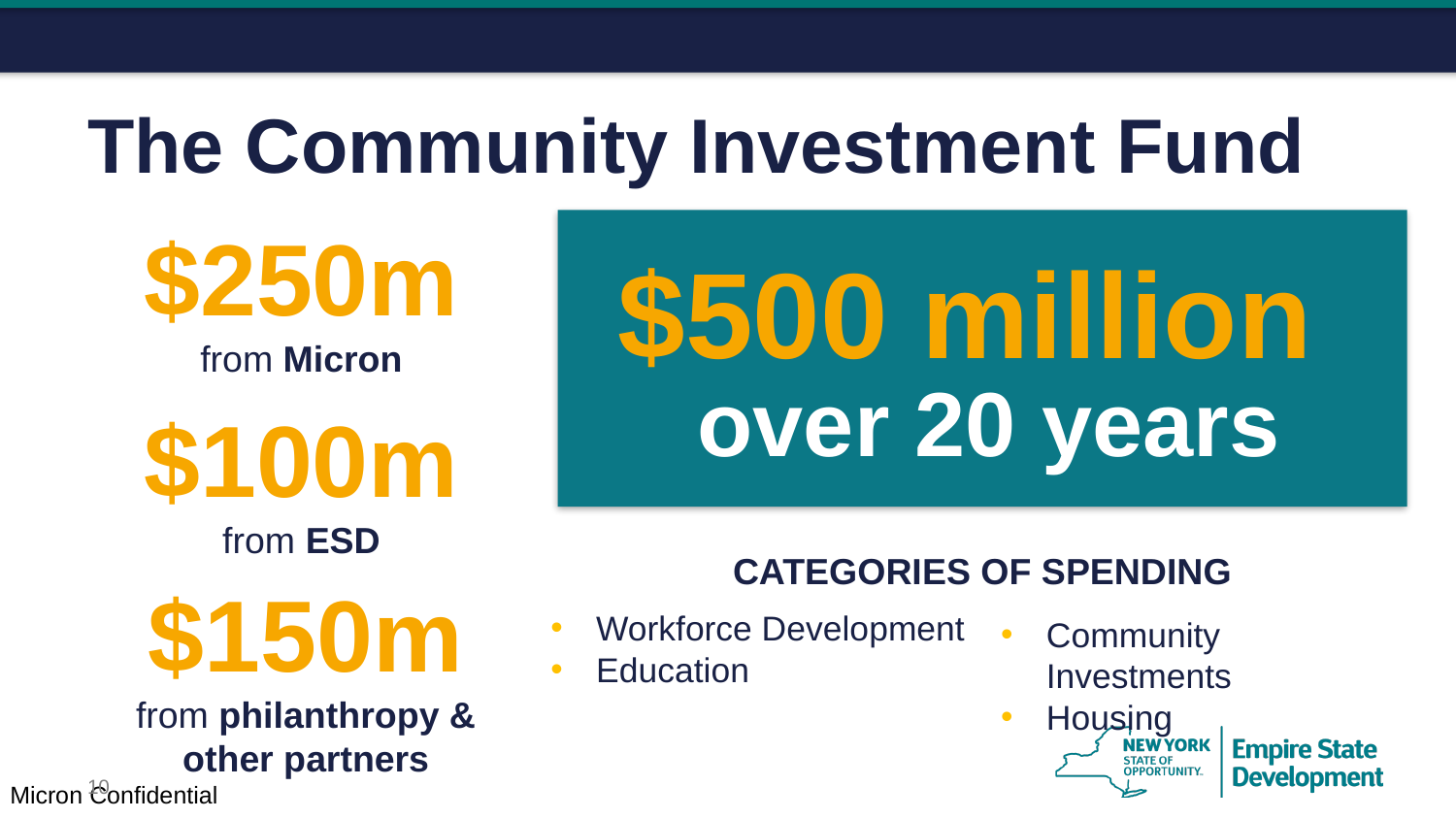

The Community Investment Fund
$250m
from Micron

$500 million
over 20 years
$100m
from ESD
CATEGORIES OF SPENDING
$150m
from philanthropy & other partners
Community Investments
Housing
Workforce Development
Education